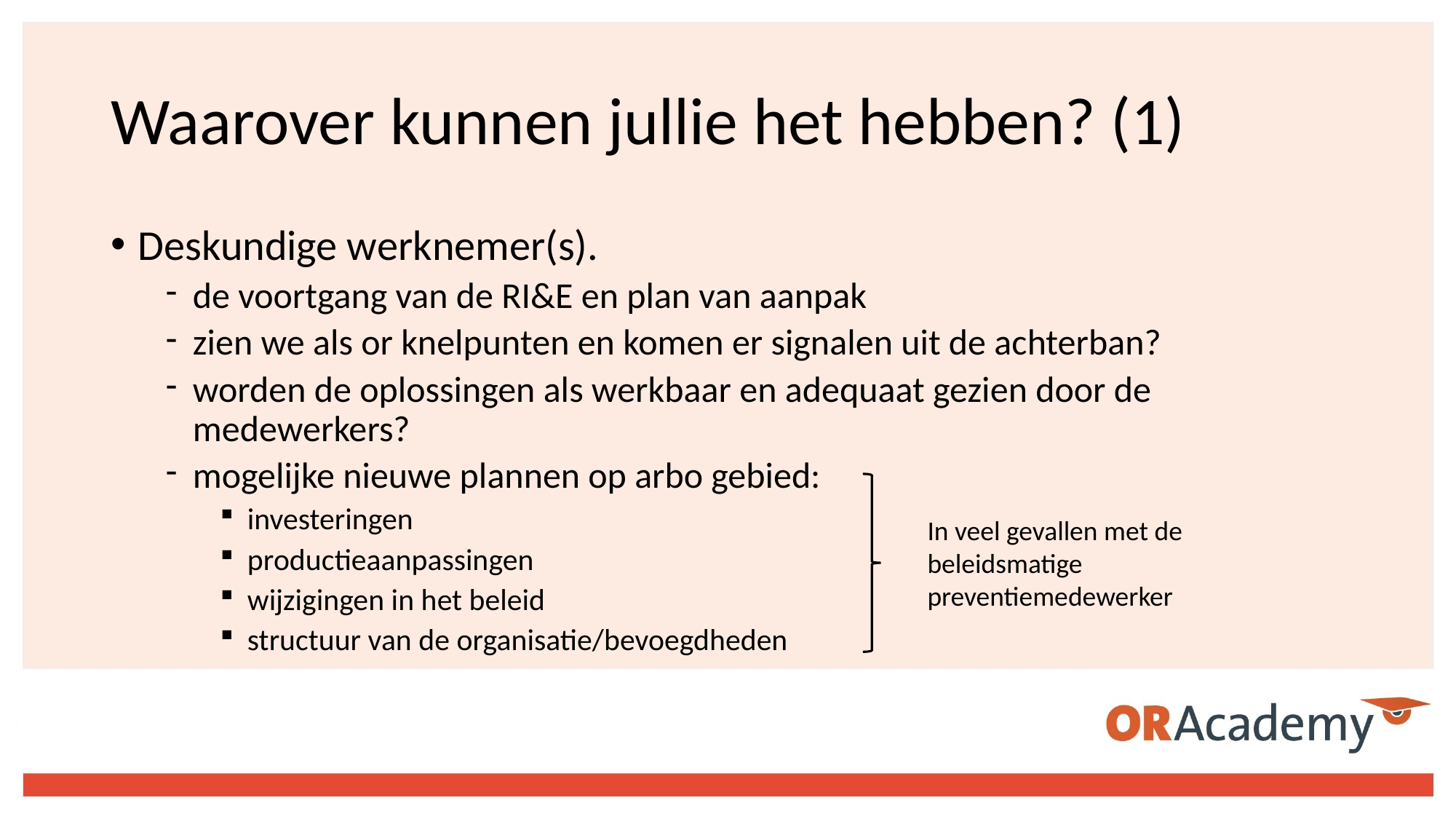

# Waarover kunnen jullie het hebben? (1)
Deskundige werknemer(s).
de voortgang van de RI&E en plan van aanpak
zien we als or knelpunten en komen er signalen uit de achterban?
worden de oplossingen als werkbaar en adequaat gezien door de medewerkers?
mogelijke nieuwe plannen op arbo gebied:
investeringen
productieaanpassingen
wijzigingen in het beleid
structuur van de organisatie/bevoegdheden

In veel gevallen met de beleidsmatige preventiemedewerker